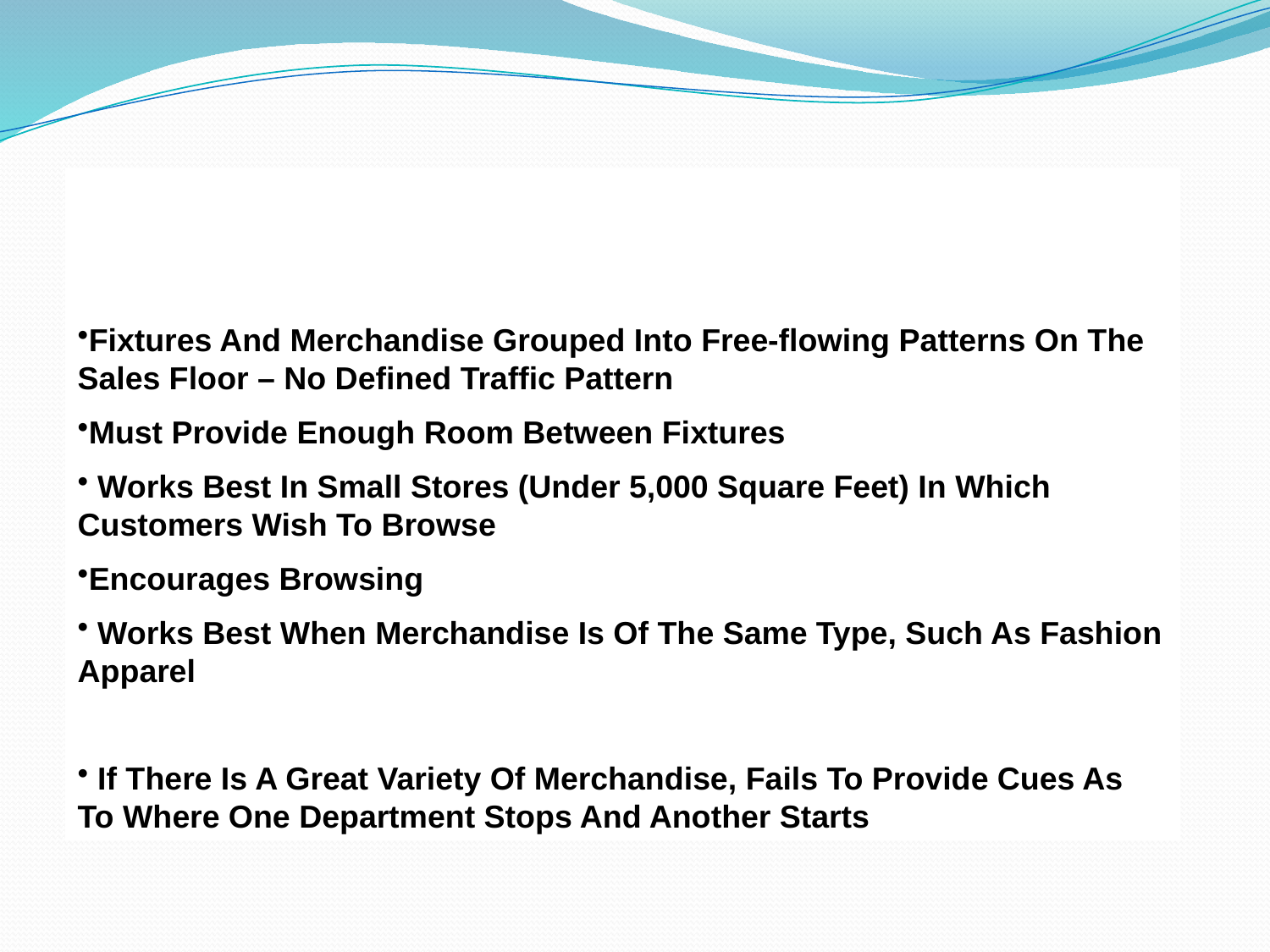

#

Fixtures And Merchandise Grouped Into Free-flowing Patterns On The Sales Floor – No Defined Traffic Pattern
Must Provide Enough Room Between Fixtures
 Works Best In Small Stores (Under 5,000 Square Feet) In Which Customers Wish To Browse
Encourages Browsing
 Works Best When Merchandise Is Of The Same Type, Such As Fashion Apparel

 If There Is A Great Variety Of Merchandise, Fails To Provide Cues As To Where One Department Stops And Another Starts